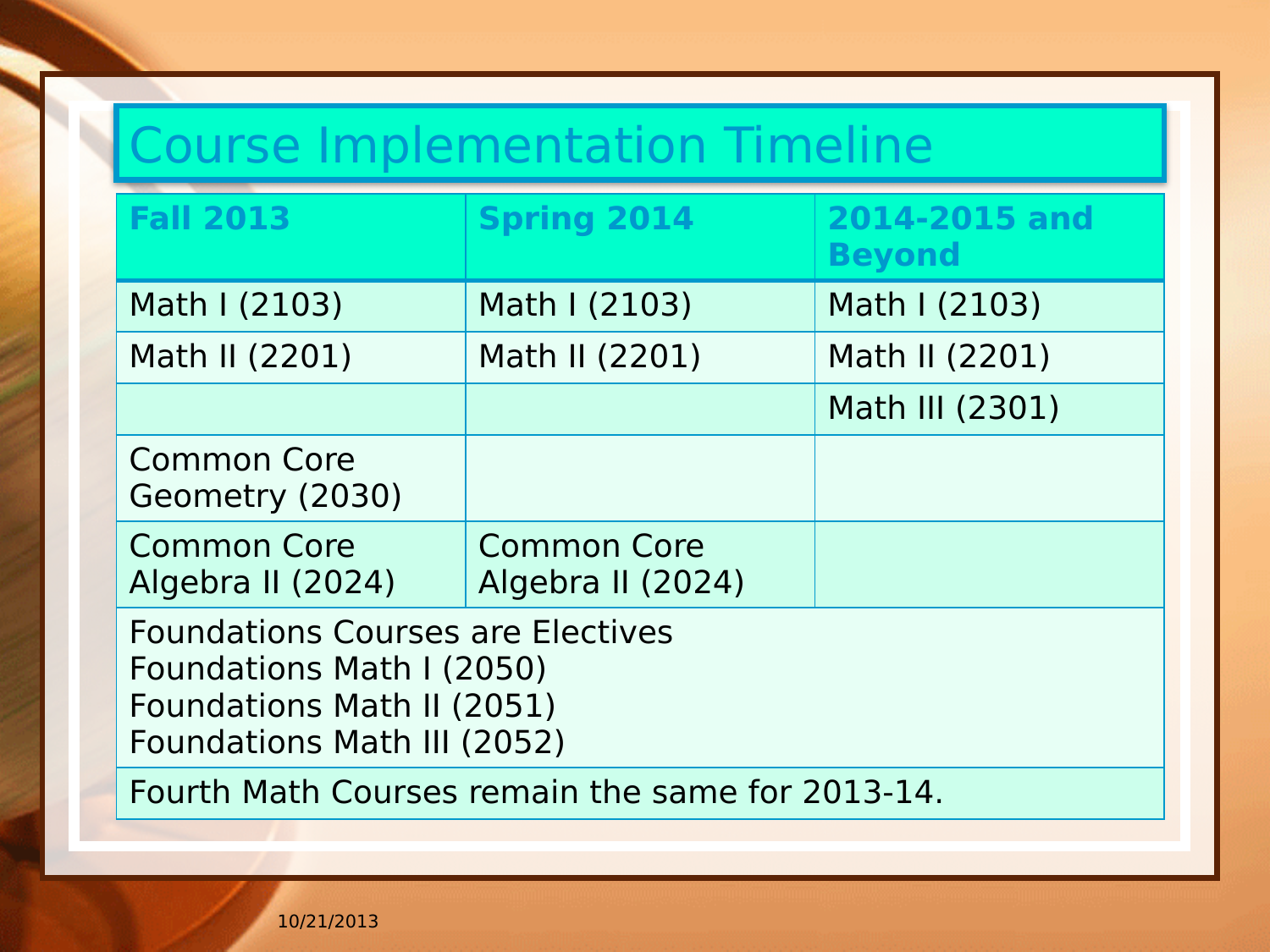

# Course Implementation Timeline
| Fall 2013 | Spring 2014 | 2014-2015 and Beyond |
| --- | --- | --- |
| Math I (2103) | Math I (2103) | Math I (2103) |
| Math II (2201) | Math II (2201) | Math II (2201) |
|  |  | Math III (2301) |
| Common Core Geometry (2030) |  |  |
| Common Core Algebra II (2024) | Common Core Algebra II (2024) |  |
| Foundations Courses are Electives Foundations Math I (2050) Foundations Math II (2051) Foundations Math III (2052) |  |  |
| Fourth Math Courses remain the same for 2013-14. |  |  |

10/21/2013